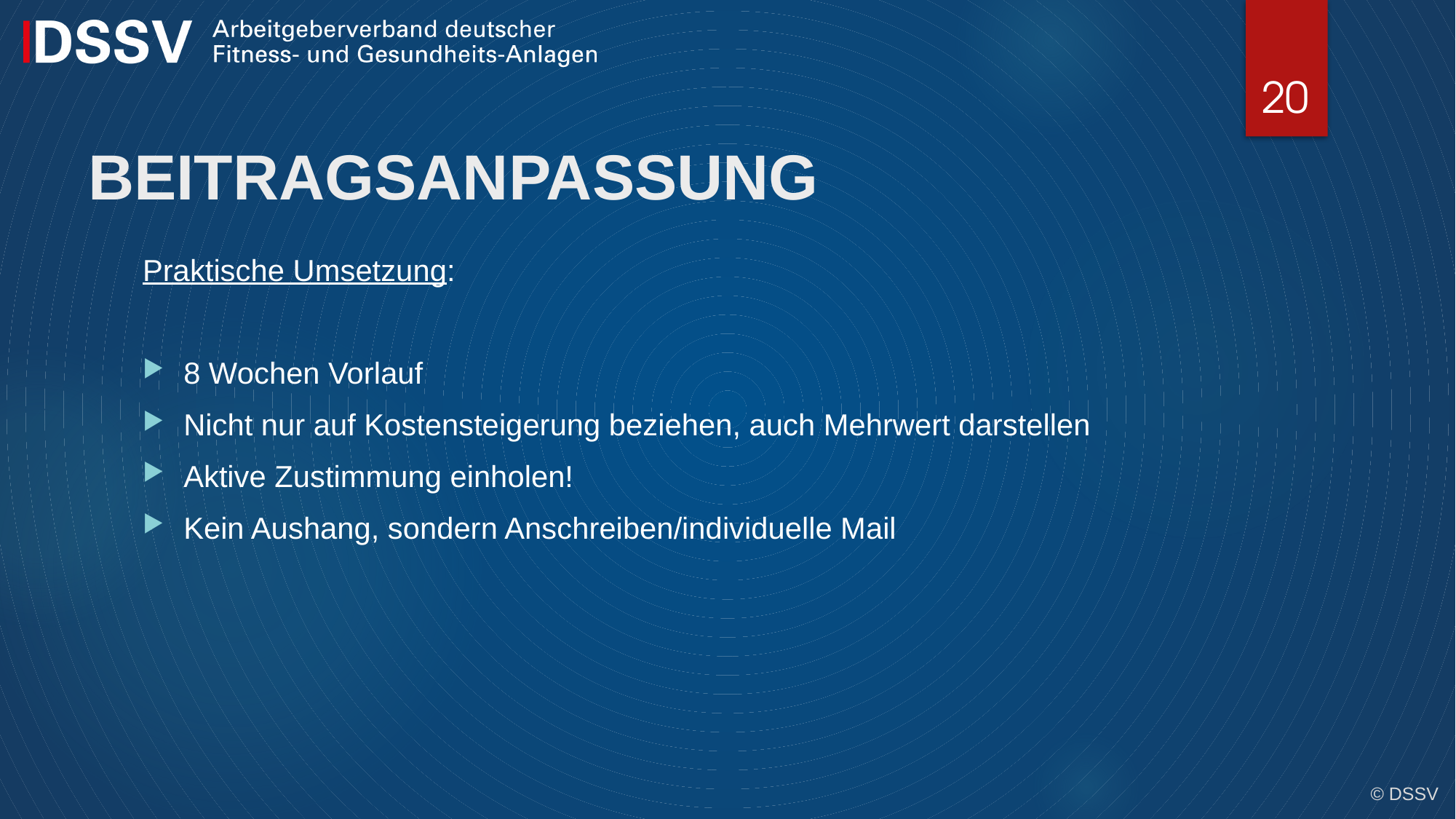

20
# BEITRAGSANPASSUNG
Praktische Umsetzung:

8 Wochen Vorlauf
Nicht nur auf Kostensteigerung beziehen, auch Mehrwert darstellen
Aktive Zustimmung einholen!
Kein Aushang, sondern Anschreiben/individuelle Mail

© DSSV